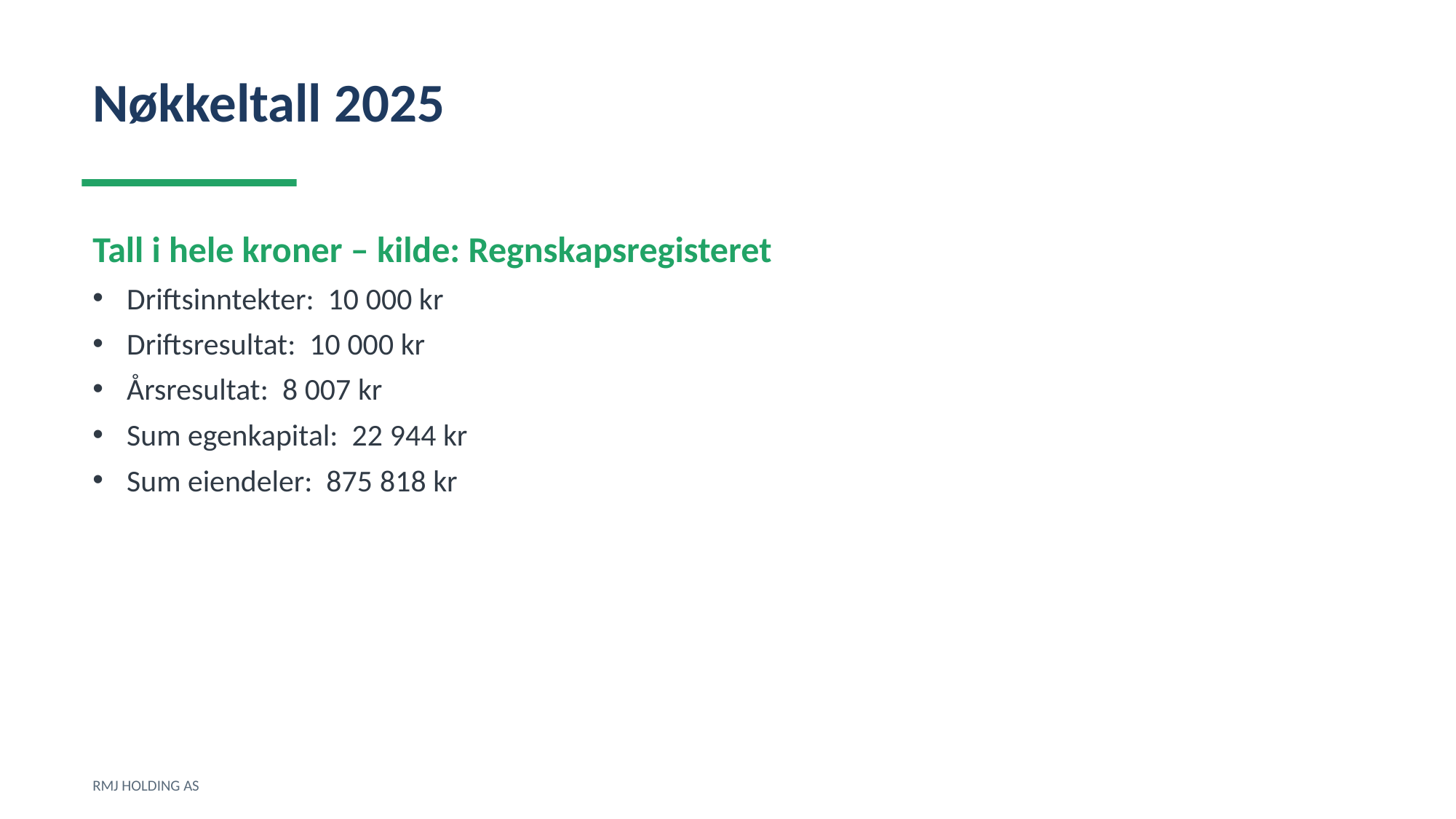

Nøkkeltall 2025

Tall i hele kroner – kilde: Regnskapsregisteret
Driftsinntekter:  10 000 kr
Driftsresultat:  10 000 kr
Årsresultat:  8 007 kr
Sum egenkapital:  22 944 kr
Sum eiendeler:  875 818 kr
RMJ HOLDING AS